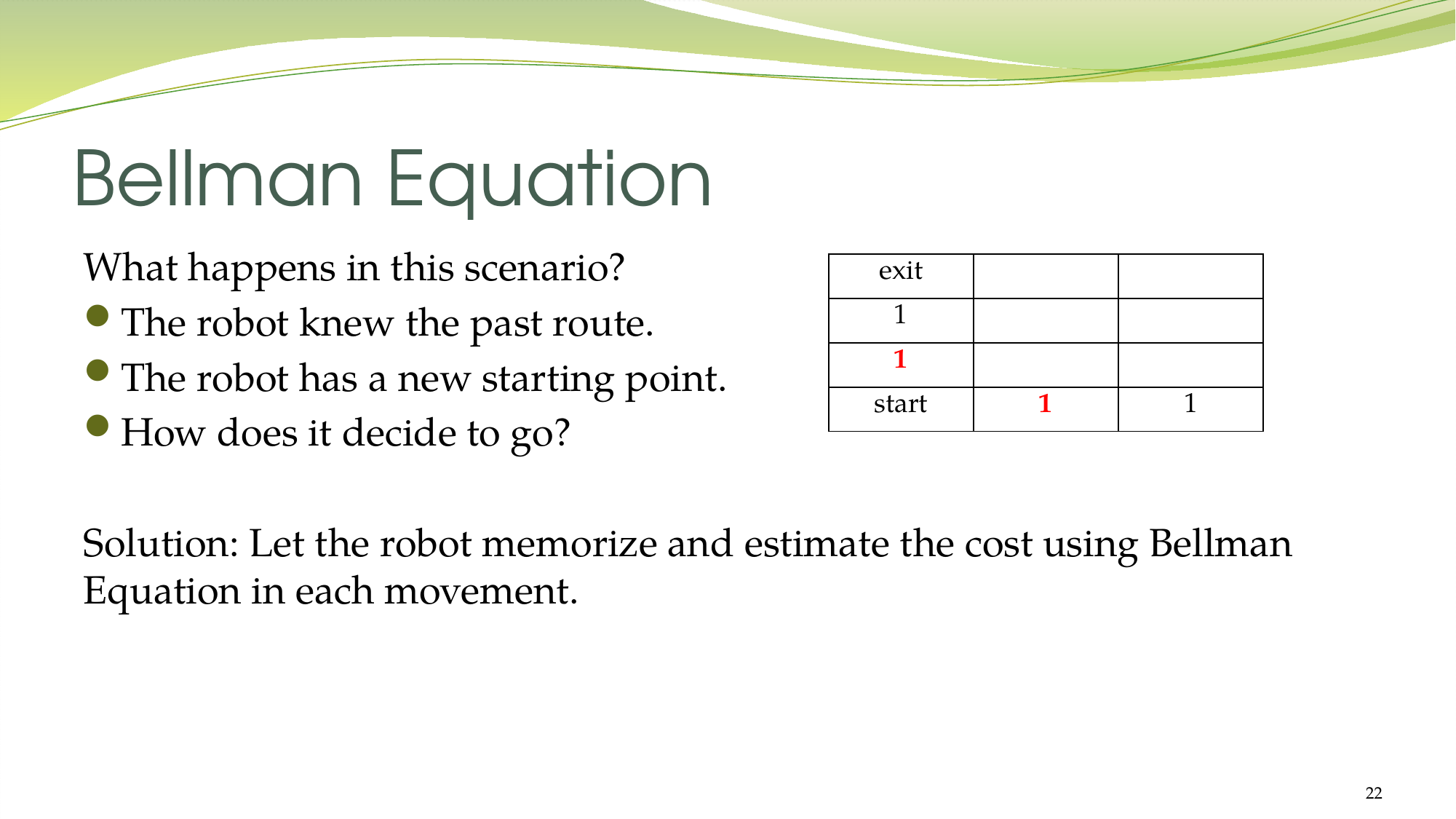

# Bellman Equation
What happens in this scenario?
The robot knew the past route.
The robot has a new starting point.
How does it decide to go?

Solution: Let the robot memorize and estimate the cost using Bellman Equation in each movement.
| exit |  |  |
| --- | --- | --- |
| 1 |  |  |
| 1 |  |  |
| start | 1 | 1 |
22